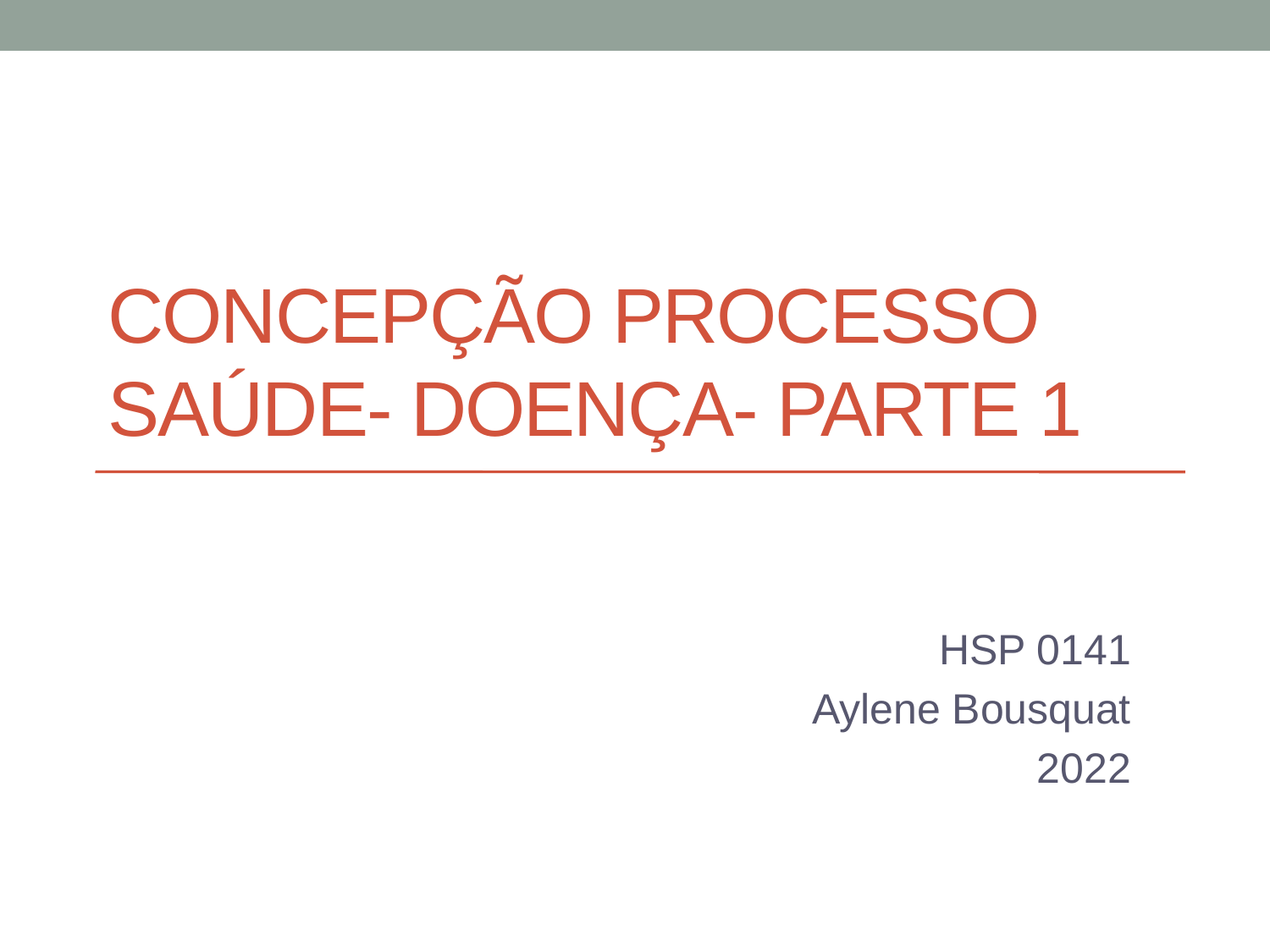

# Concepção processo saúde- doença- Parte 1
HSP 0141
Aylene Bousquat
2022